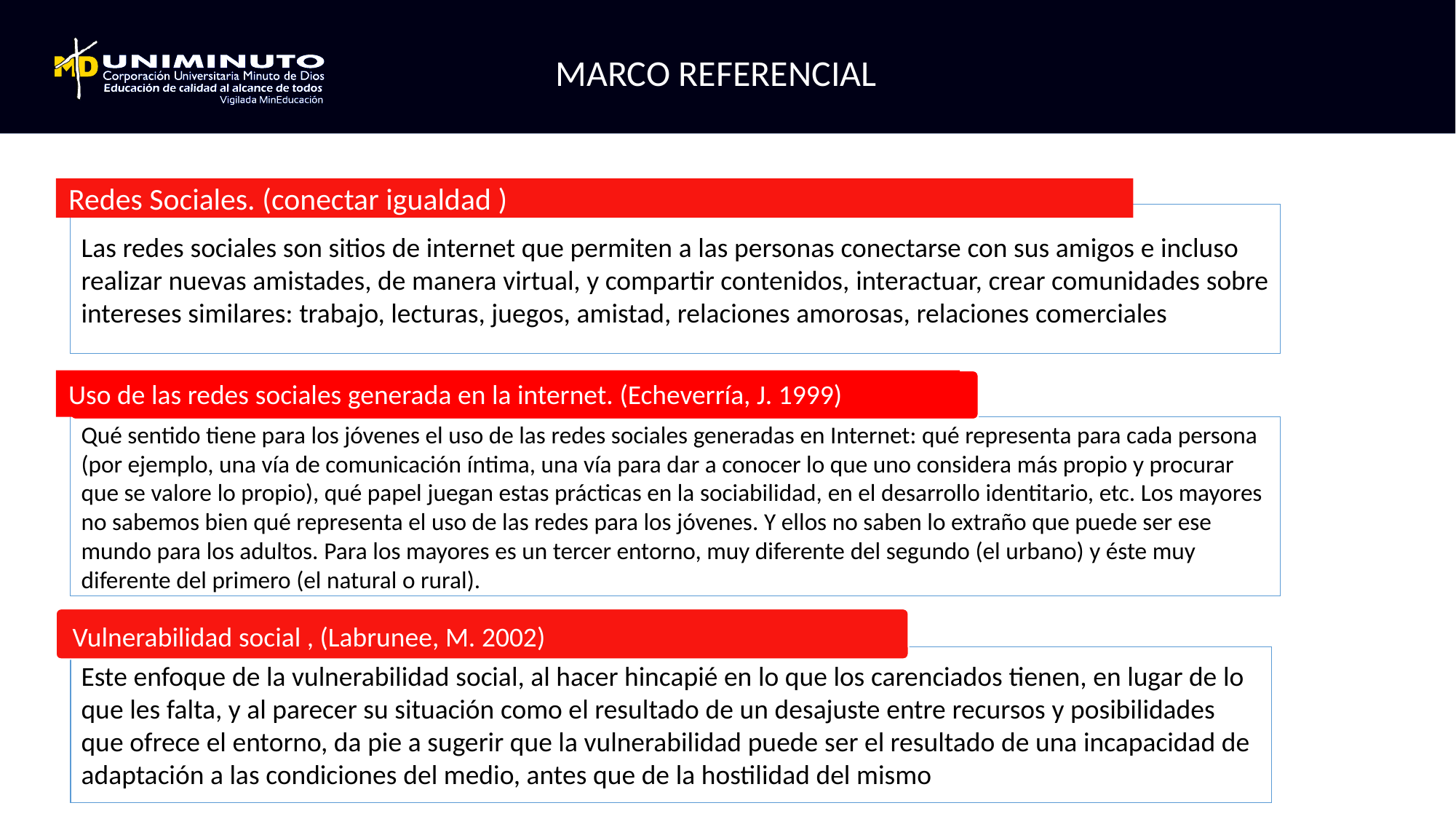

MARCO REFERENCIAL
Redes Sociales. (conectar igualdad )
Las redes sociales son sitios de internet que permiten a las personas conectarse con sus amigos e incluso realizar nuevas amistades, de manera virtual, y compartir contenidos, interactuar, crear comunidades sobre intereses similares: trabajo, lecturas, juegos, amistad, relaciones amorosas, relaciones comerciales
Uso de las redes sociales generada en la internet. (Echeverría, J. 1999)

Qué sentido tiene para los jóvenes el uso de las redes sociales generadas en Internet: qué representa para cada persona (por ejemplo, una vía de comunicación íntima, una vía para dar a conocer lo que uno considera más propio y procurar que se valore lo propio), qué papel juegan estas prácticas en la sociabilidad, en el desarrollo identitario, etc. Los mayores no sabemos bien qué representa el uso de las redes para los jóvenes. Y ellos no saben lo extraño que puede ser ese mundo para los adultos. Para los mayores es un tercer entorno, muy diferente del segundo (el urbano) y éste muy diferente del primero (el natural o rural).

Vulnerabilidad social , (Labrunee, M. 2002)
Este enfoque de la vulnerabilidad social, al hacer hincapié en lo que los carenciados tienen, en lugar de lo que les falta, y al parecer su situación como el resultado de un desajuste entre recursos y posibilidades que ofrece el entorno, da pie a sugerir que la vulnerabilidad puede ser el resultado de una incapacidad de adaptación a las condiciones del medio, antes que de la hostilidad del mismo